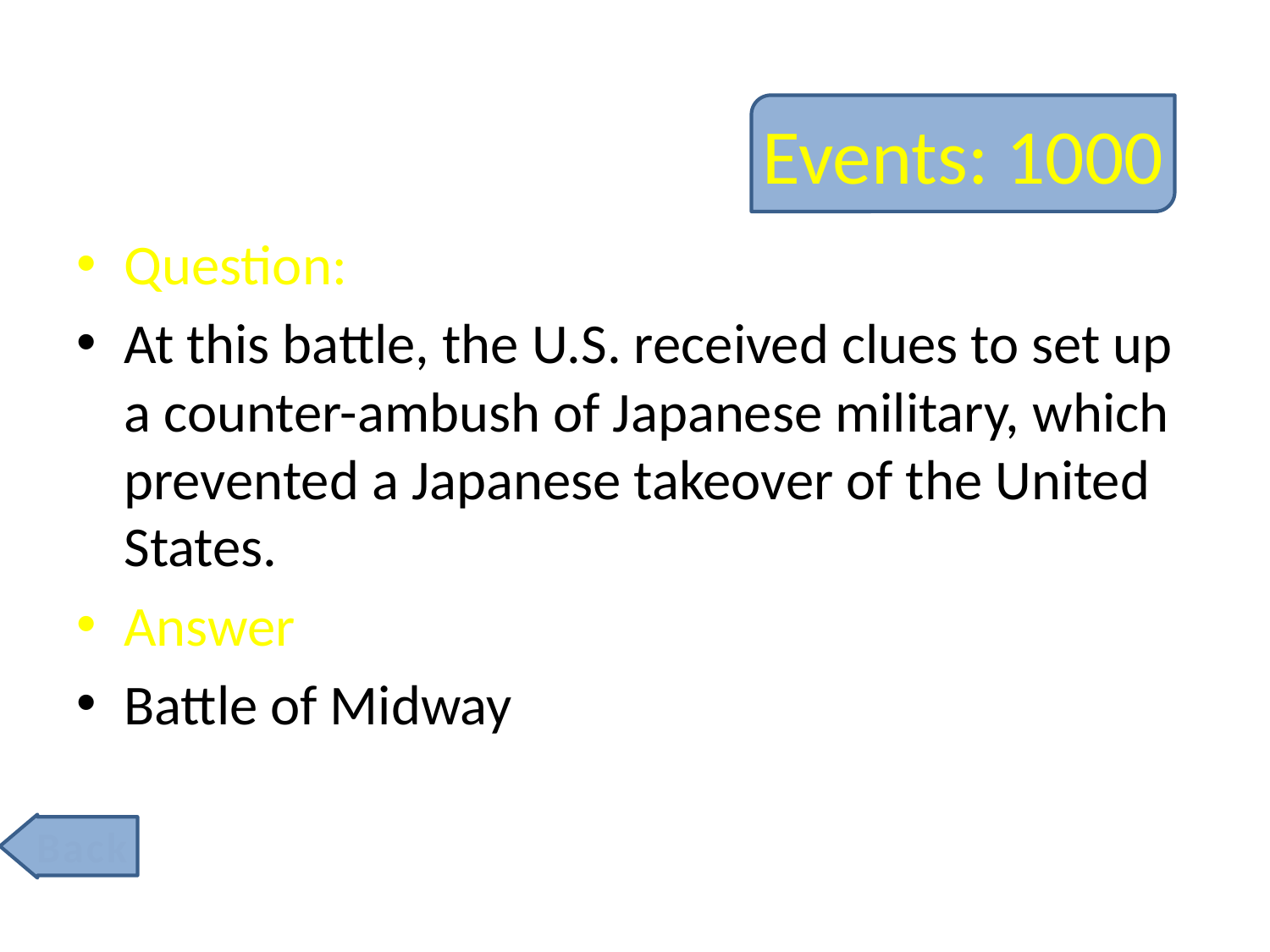

# Events: 1000

Question:
At this battle, the U.S. received clues to set up a counter-ambush of Japanese military, which prevented a Japanese takeover of the United States.
Answer
Battle of Midway

Back